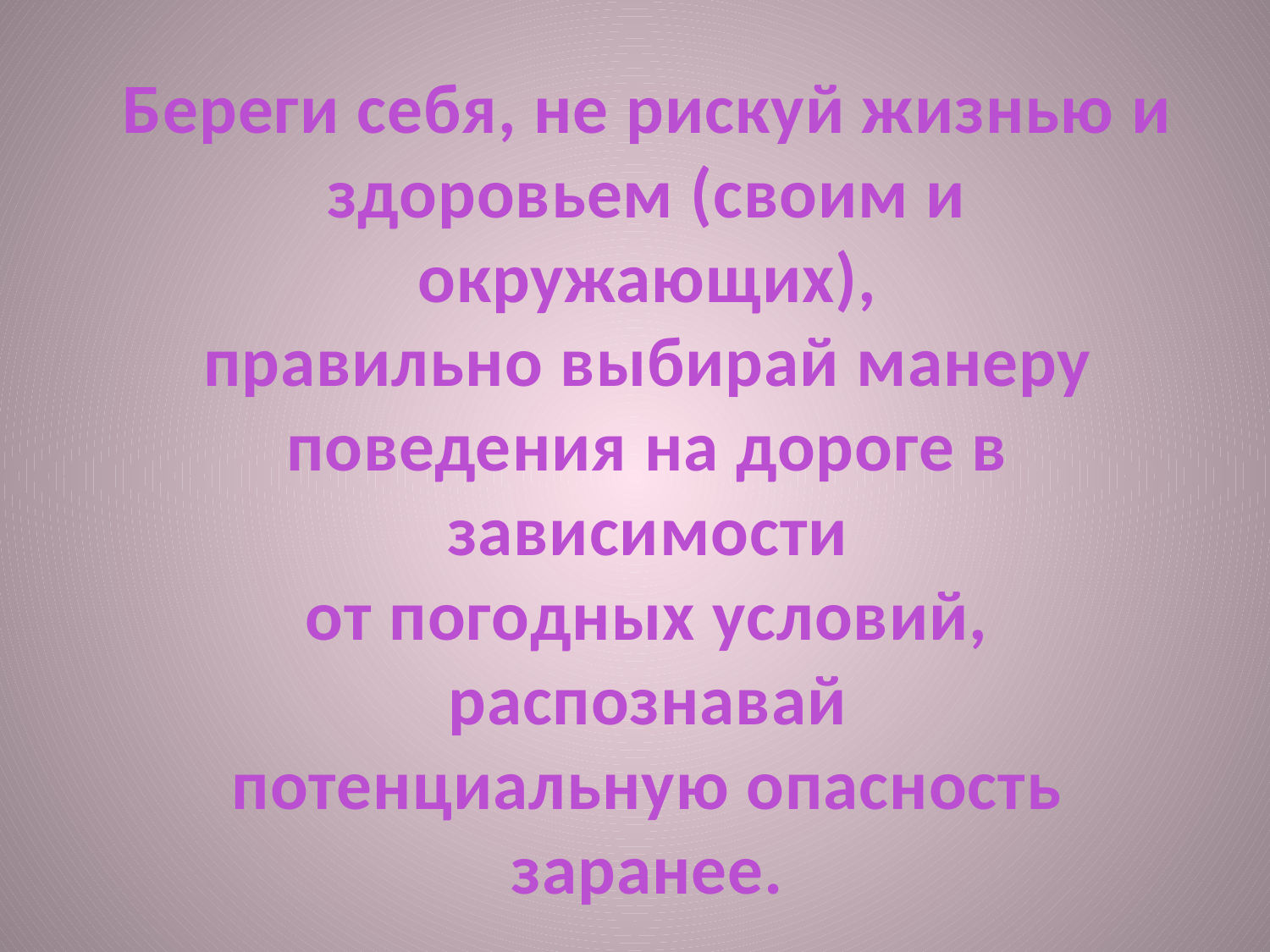

Береги себя, не рискуй жизнью и
здоровьем (своим и окружающих),
правильно выбирай манеру
поведения на дороге в зависимости
от погодных условий, распознавай
потенциальную опасность заранее.